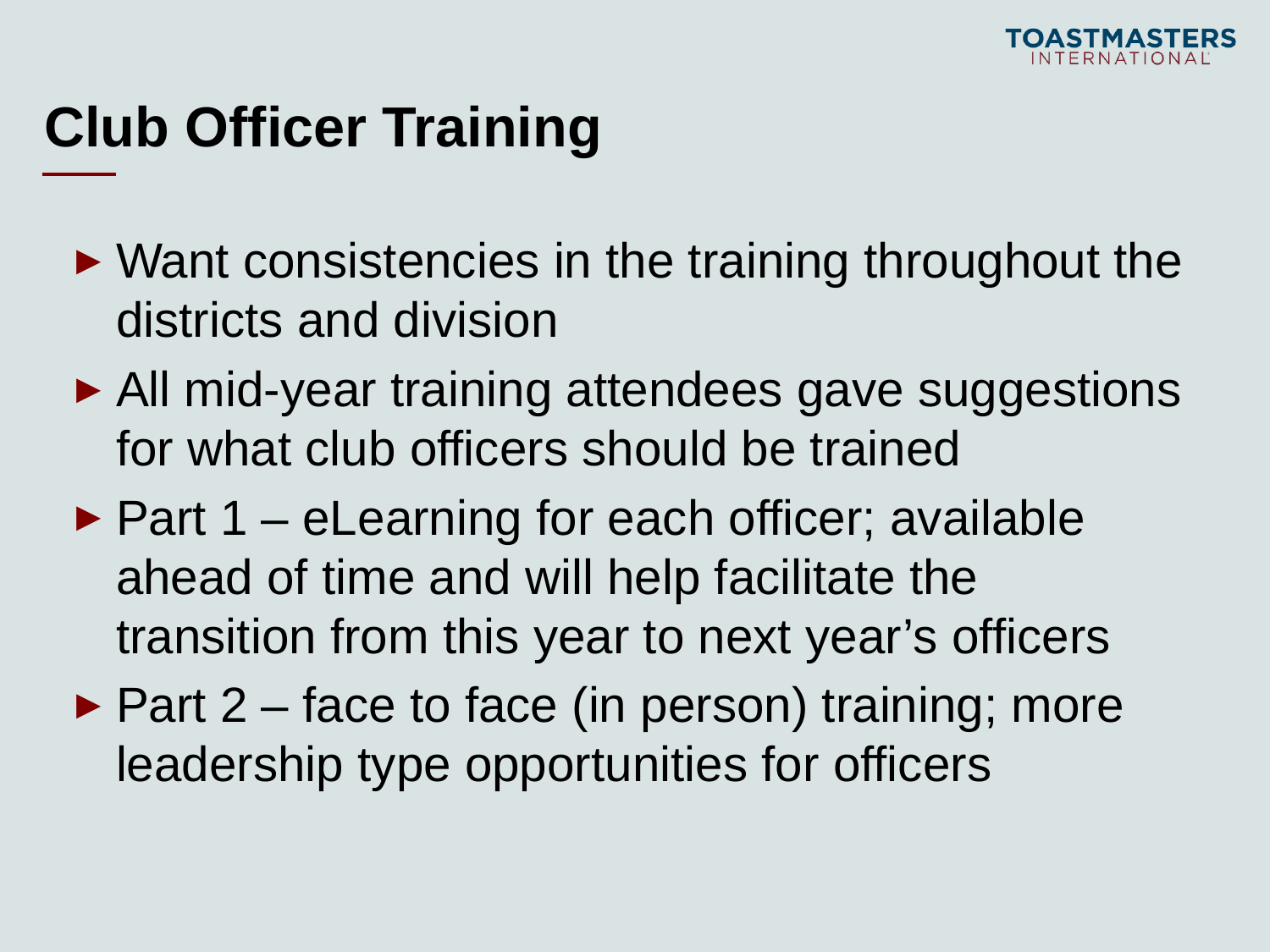

# Club Officer Training
Want consistencies in the training throughout the districts and division
All mid-year training attendees gave suggestions for what club officers should be trained
Part 1 – eLearning for each officer; available ahead of time and will help facilitate the transition from this year to next year’s officers
Part 2 – face to face (in person) training; more leadership type opportunities for officers